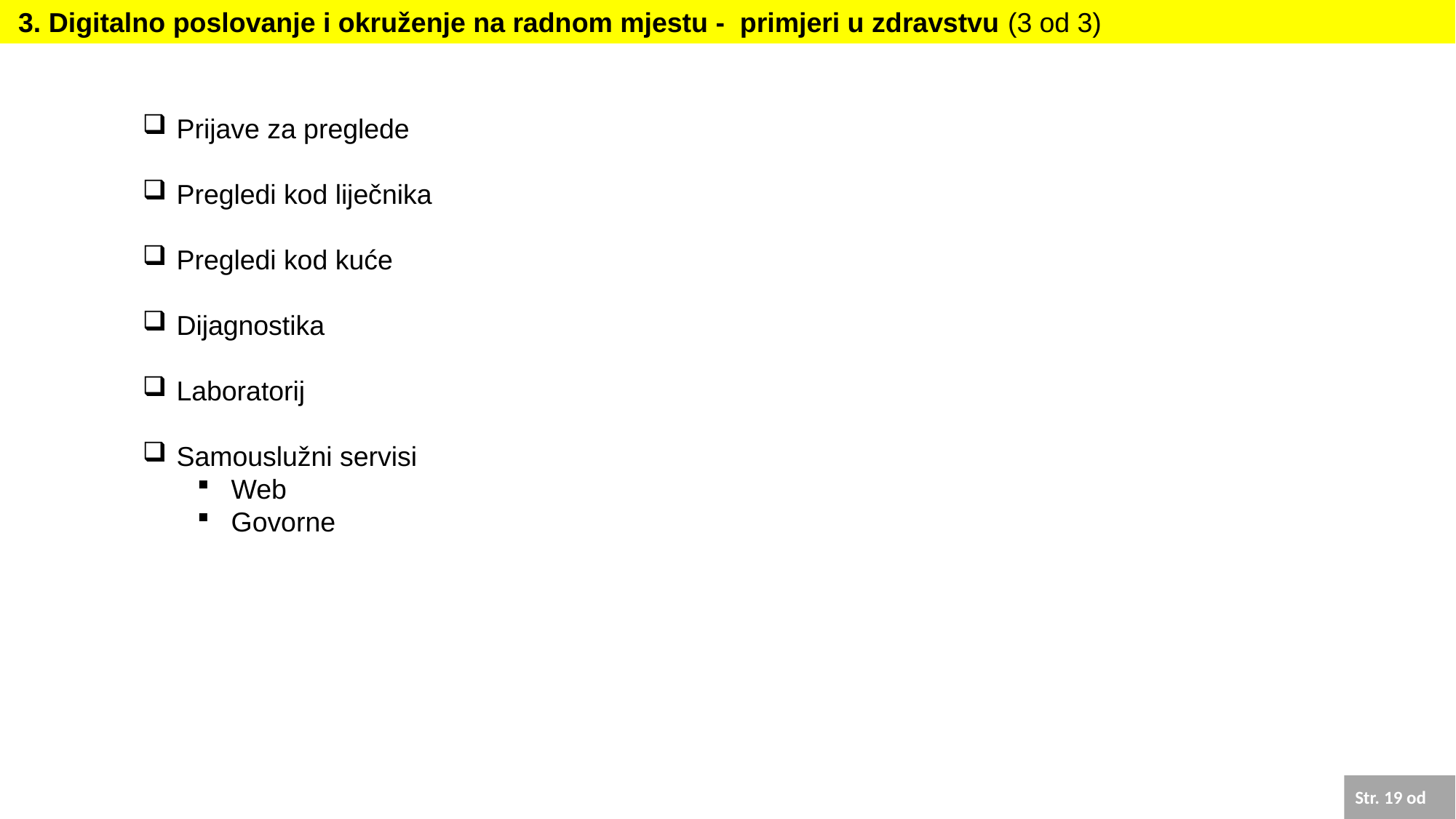

3. Digitalno poslovanje i okruženje na radnom mjestu -  primjeri u zdravstvu (3 od 3)
Prijave za preglede

Pregledi kod liječnika

Pregledi kod kuće

Dijagnostika

Laboratorij

Samouslužni servisi
Web
Govorne
Str. 19 od